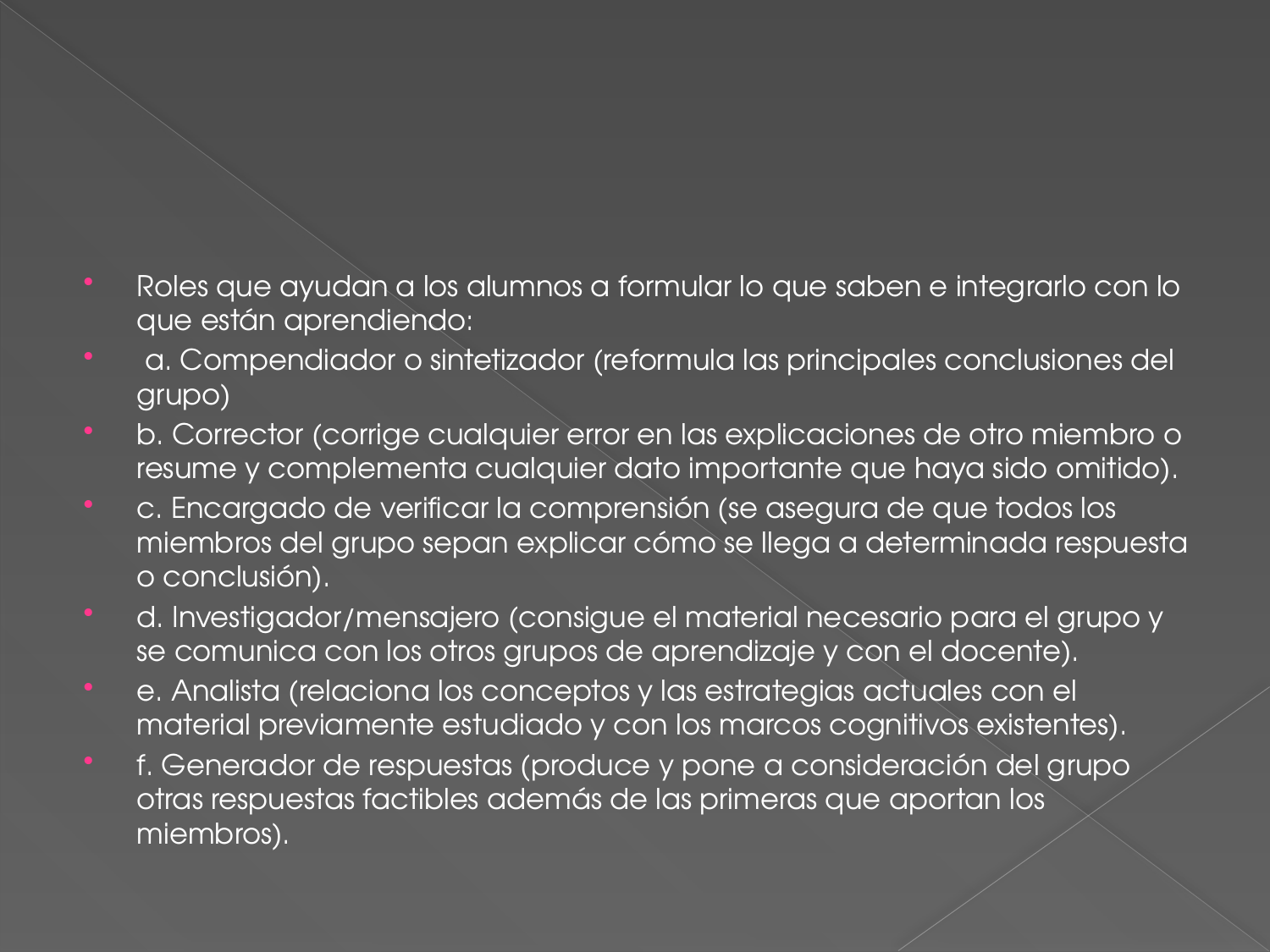

#
Roles que ayudan a los alumnos a formular lo que saben e integrarlo con lo que están aprendiendo:
 a. Compendiador o sintetizador (reformula las principales conclusiones del grupo)
b. Corrector (corrige cualquier error en las explicaciones de otro miembro o resume y complementa cualquier dato importante que haya sido omitido).
c. Encargado de verificar la comprensión (se asegura de que todos los miembros del grupo sepan explicar cómo se llega a determinada respuesta o conclusión).
d. Investigador/mensajero (consigue el material necesario para el grupo y se comunica con los otros grupos de aprendizaje y con el docente).
e. Analista (relaciona los conceptos y las estrategias actuales con el material previamente estudiado y con los marcos cognitivos existentes).
f. Generador de respuestas (produce y pone a consideración del grupo otras respuestas factibles además de las primeras que aportan los miembros).